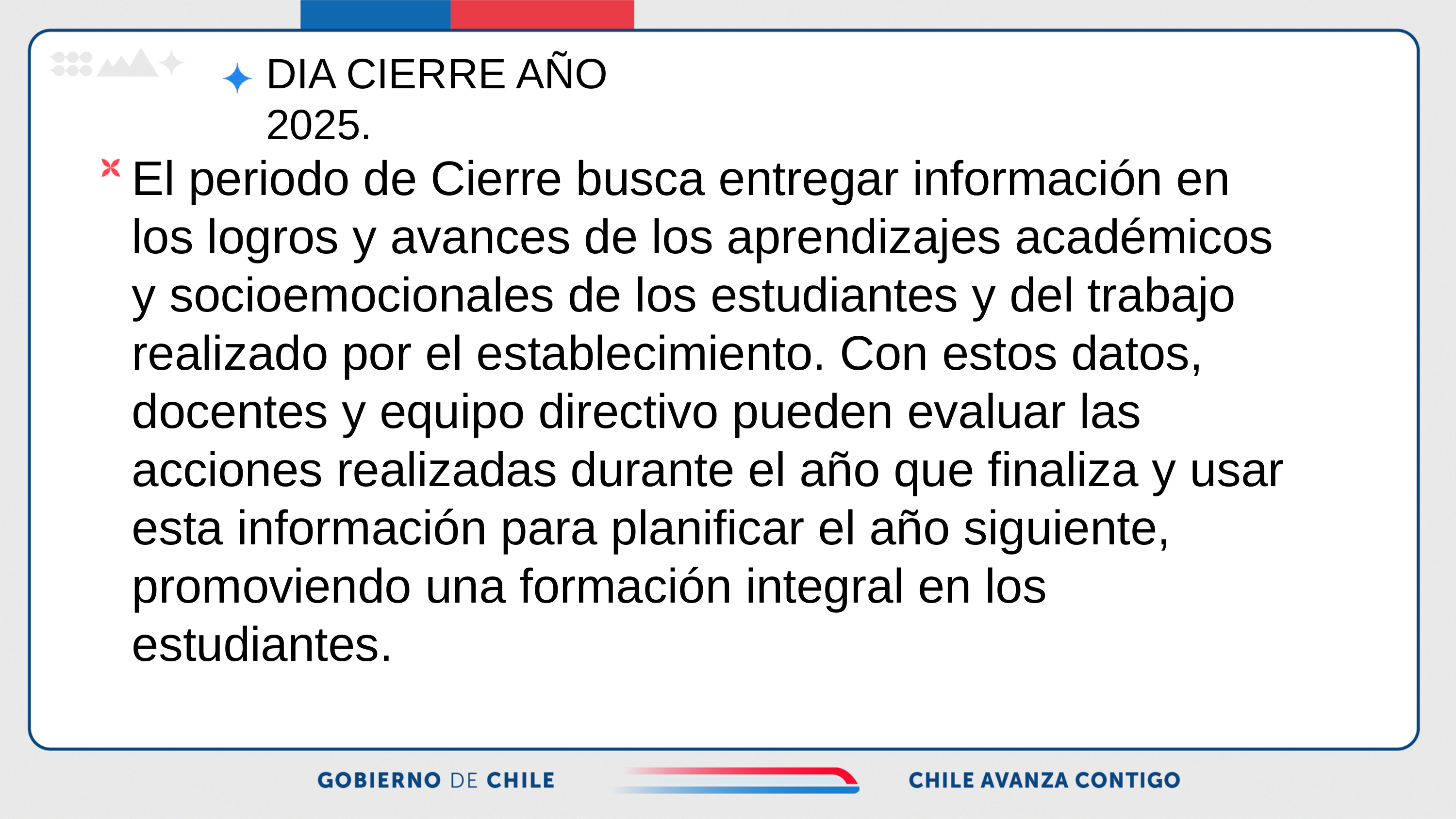

DIA CIERRE AÑO 2025.

El periodo de Cierre busca entregar información en los logros y avances de los aprendizajes académicos y socioemocionales de los estudiantes y del trabajo realizado por el establecimiento. Con estos datos, docentes y equipo directivo pueden evaluar las acciones realizadas durante el año que finaliza y usar esta información para planificar el año siguiente, promoviendo una formación integral en los estudiantes.